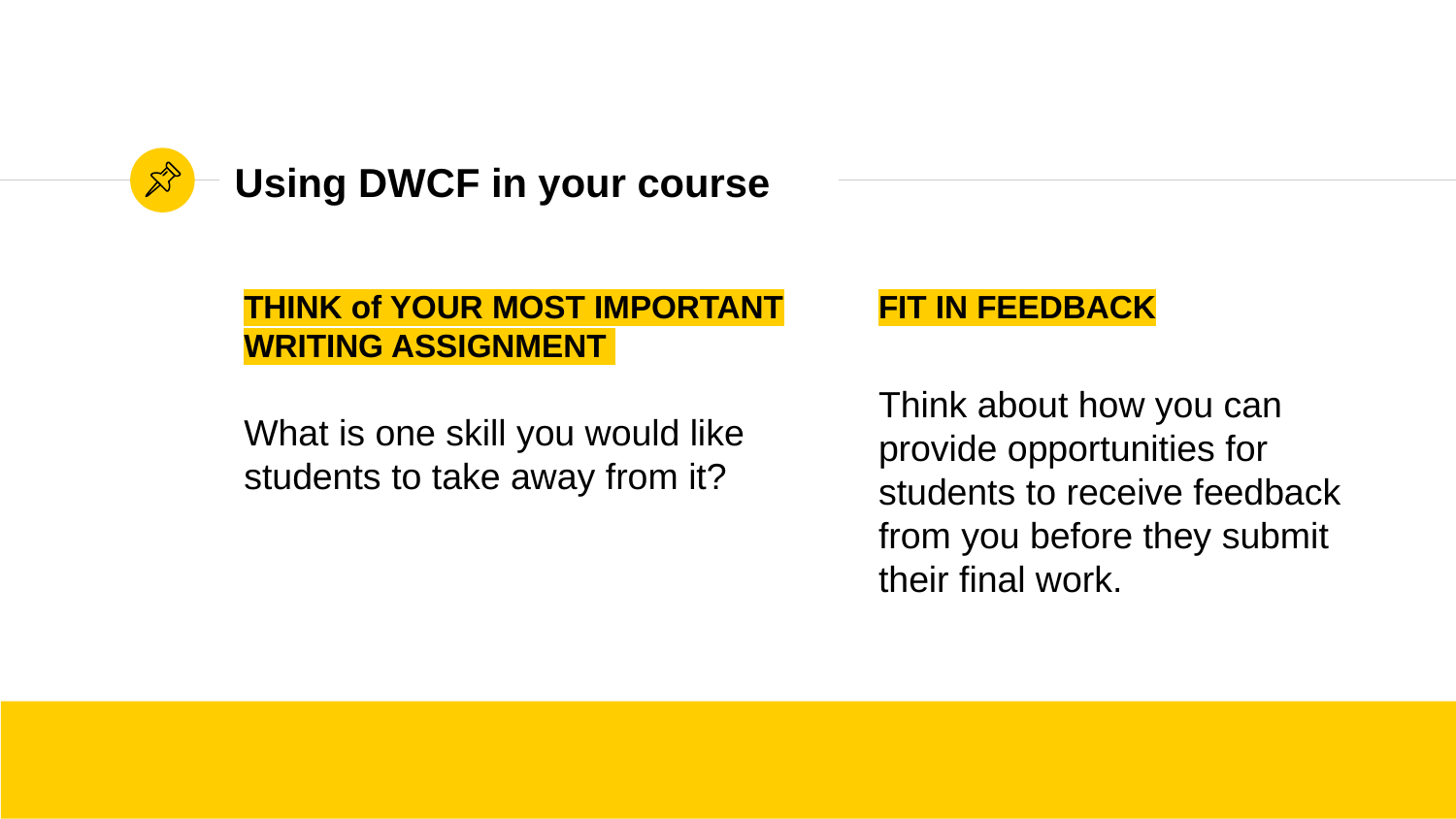

# Using DWCF in your course

THINK of YOUR MOST IMPORTANT WRITING ASSIGNMENT
What is one skill you would like students to take away from it?

FIT IN FEEDBACK
Think about how you can provide opportunities for students to receive feedback from you before they submit their final work.